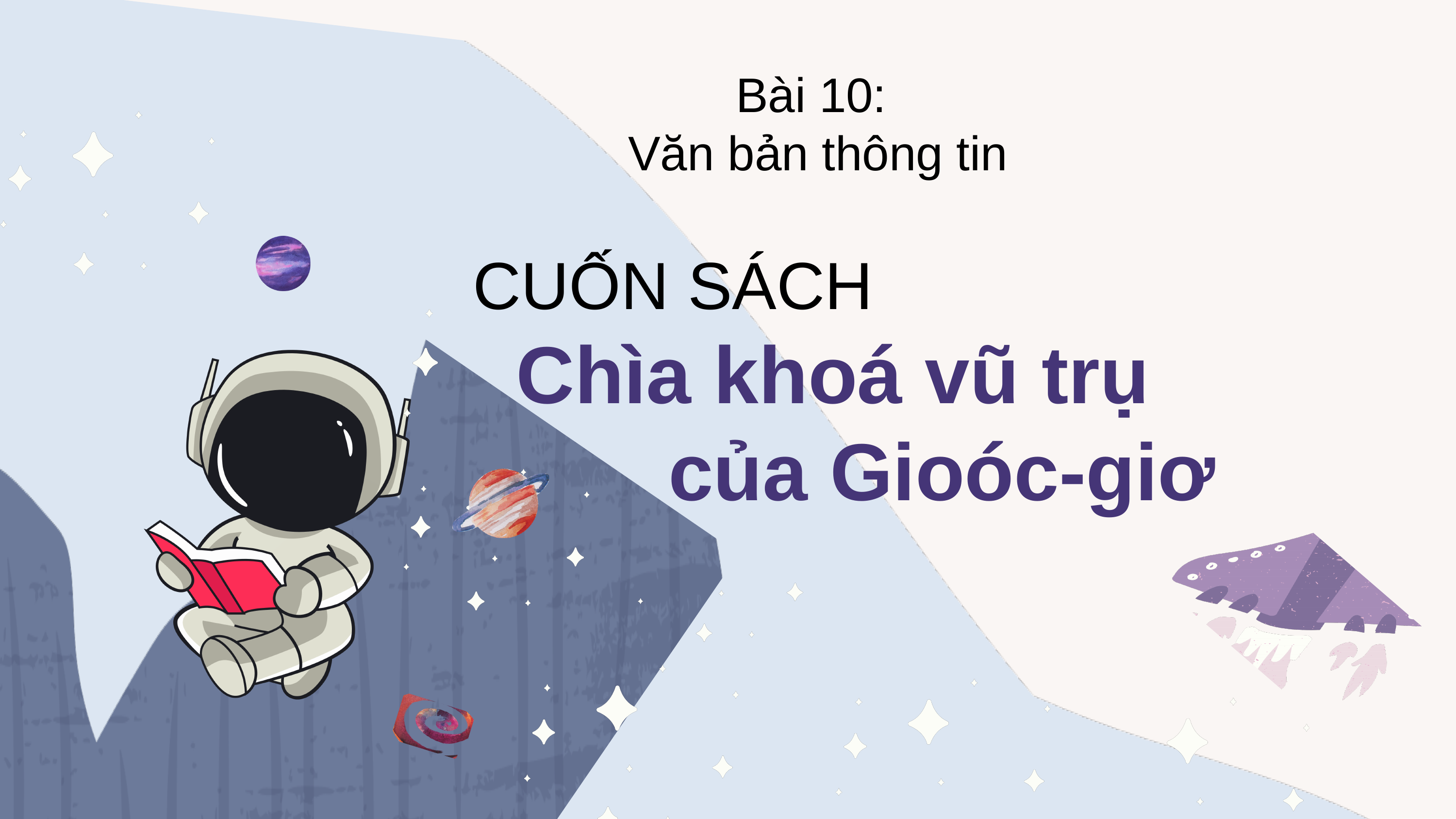

Bài 10:
Văn bản thông tin

CUỐN SÁCH
Chìa khoá vũ trụ
của Gioóc-giơ